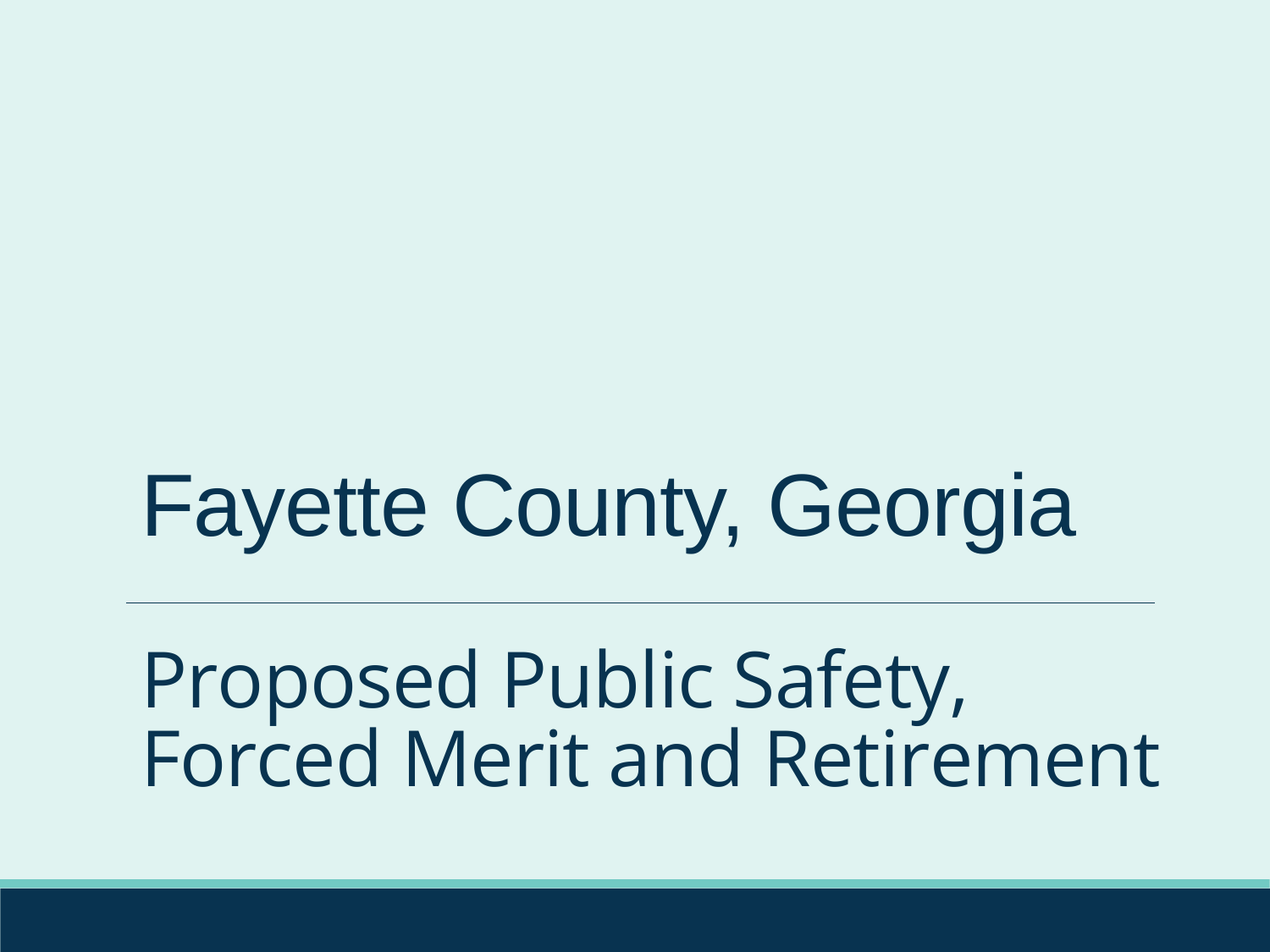

# Fayette County, Georgia Proposed Public Safety, Forced Merit and Retirement